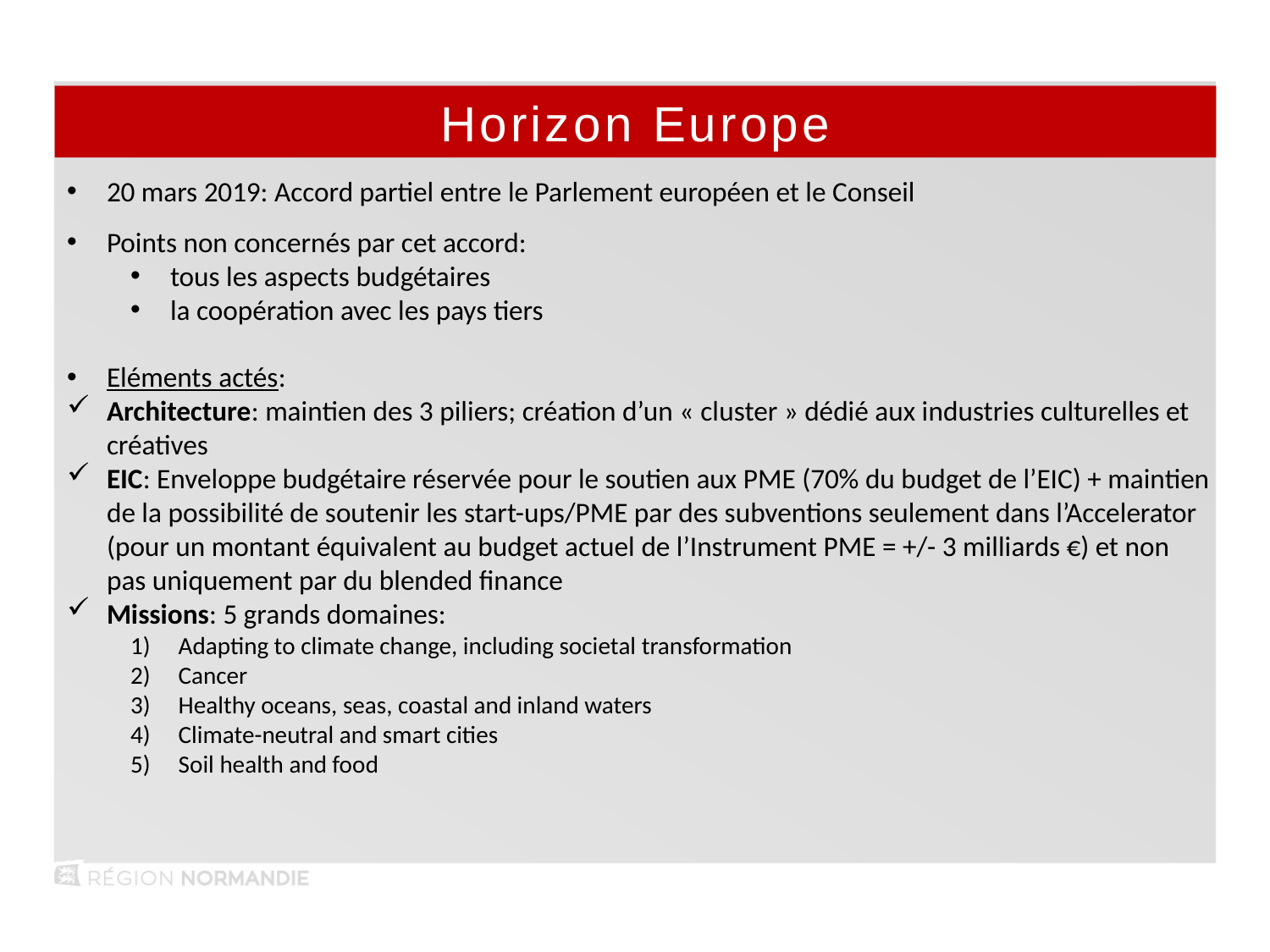

Horizon Europe
20 mars 2019: Accord partiel entre le Parlement européen et le Conseil

Points non concernés par cet accord:
tous les aspects budgétaires
la coopération avec les pays tiers

Eléments actés:
Architecture: maintien des 3 piliers; création d’un « cluster » dédié aux industries culturelles et créatives
EIC: Enveloppe budgétaire réservée pour le soutien aux PME (70% du budget de l’EIC) + maintien de la possibilité de soutenir les start-ups/PME par des subventions seulement dans l’Accelerator (pour un montant équivalent au budget actuel de l’Instrument PME = +/- 3 milliards €) et non pas uniquement par du blended finance
Missions: 5 grands domaines:
Adapting to climate change, including societal transformation
Cancer
Healthy oceans, seas, coastal and inland waters
Climate-neutral and smart cities
Soil health and food